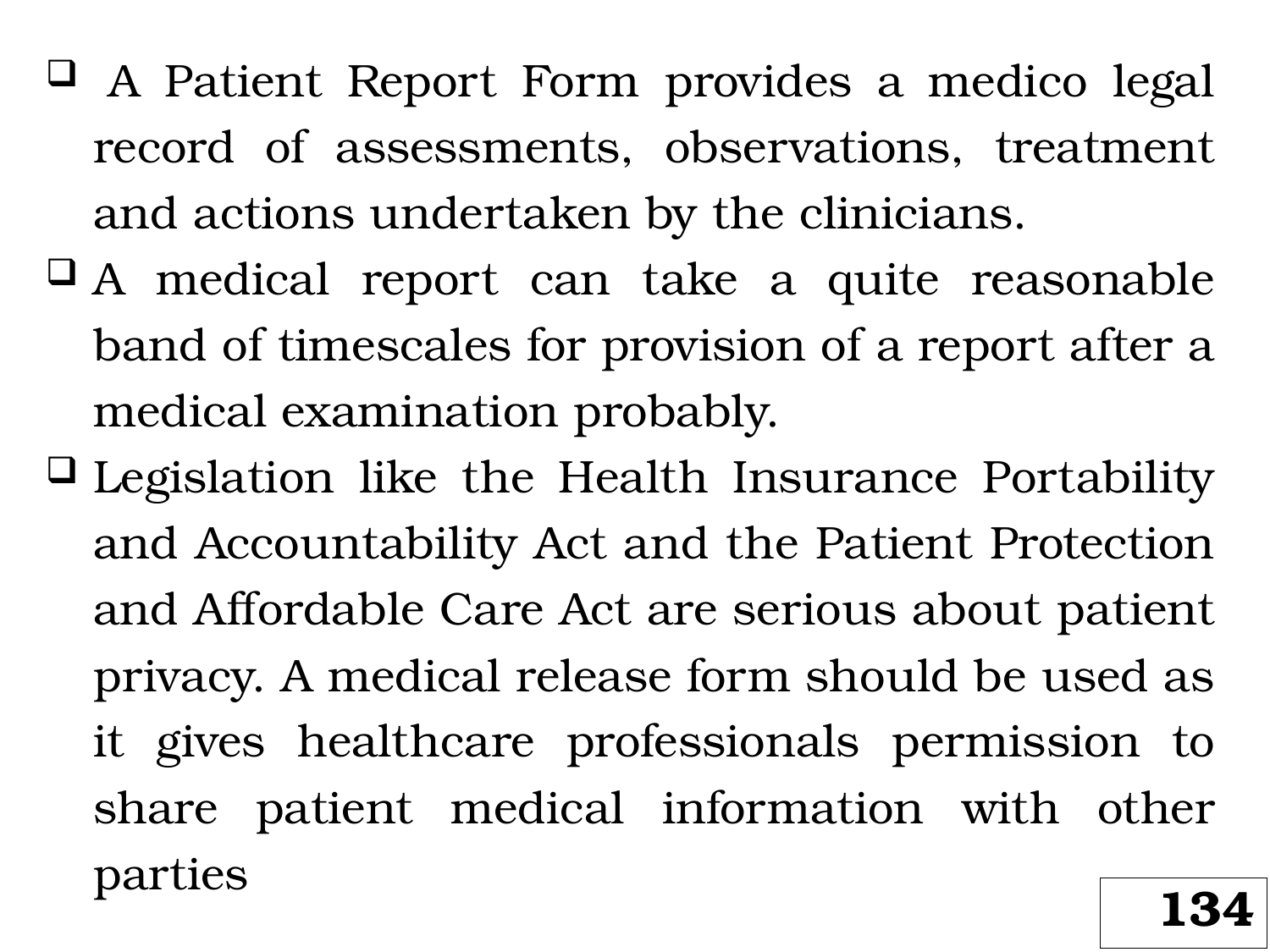

A Patient Report Form provides a medico legal record of assessments, observations, treatment and actions undertaken by the clinicians.
A medical report can take a quite reasonable band of timescales for provision of a report after a medical examination probably.
Legislation like the Health Insurance Portability and Accountability Act and the Patient Protection and Affordable Care Act are serious about patient privacy. A medical release form should be used as it gives healthcare professionals permission to share patient medical information with other parties

134